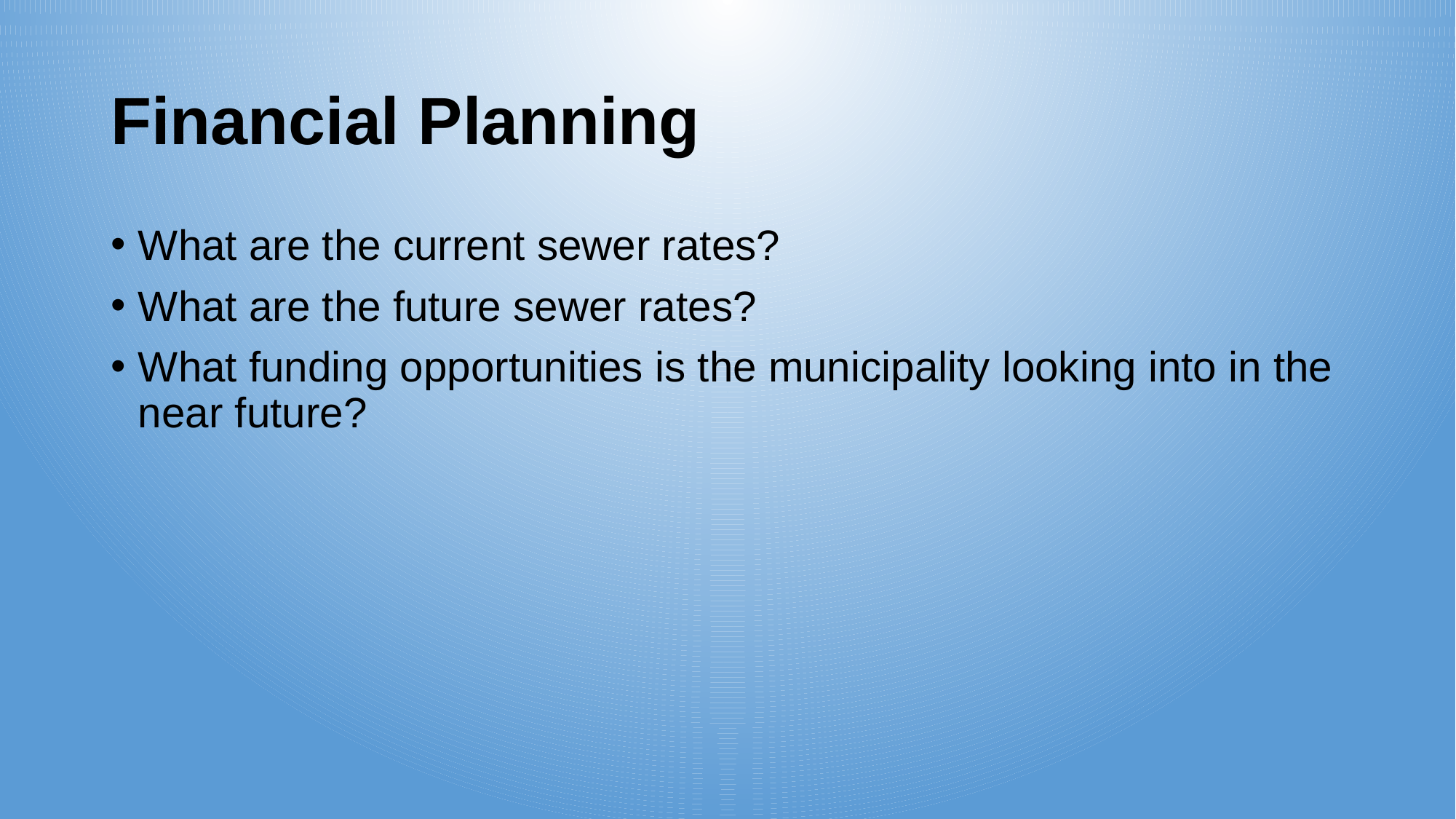

# Financial Planning
What are the current sewer rates?
What are the future sewer rates?
What funding opportunities is the municipality looking into in the near future?